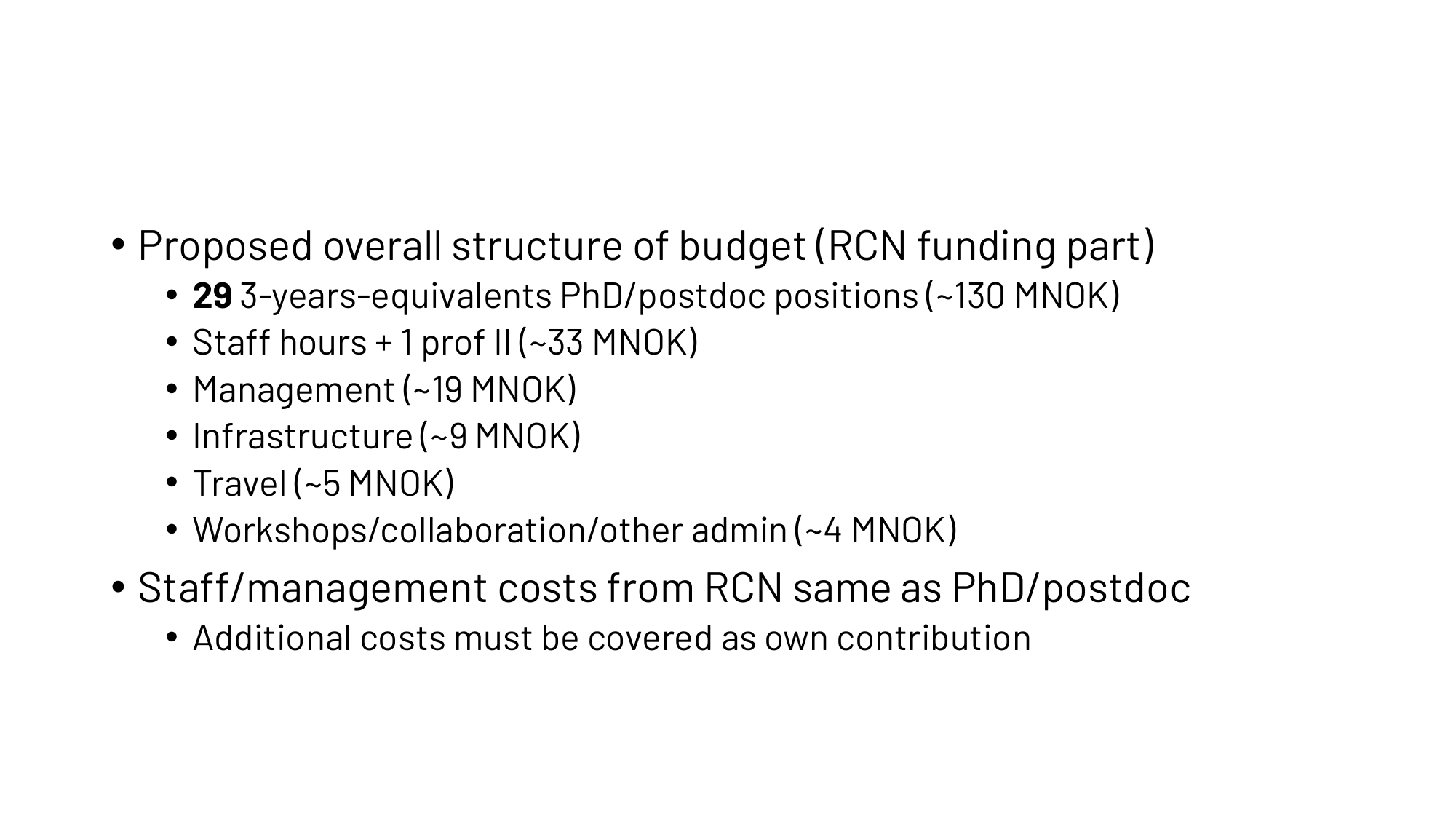

#
Proposed overall structure of budget (RCN funding part)
29 3-years-equivalents PhD/postdoc positions (~130 MNOK)
Staff hours + 1 prof II (~33 MNOK)
Management (~19 MNOK)
Infrastructure (~9 MNOK)
Travel (~5 MNOK)
Workshops/collaboration/other admin (~4 MNOK)
Staff/management costs from RCN same as PhD/postdoc
Additional costs must be covered as own contribution